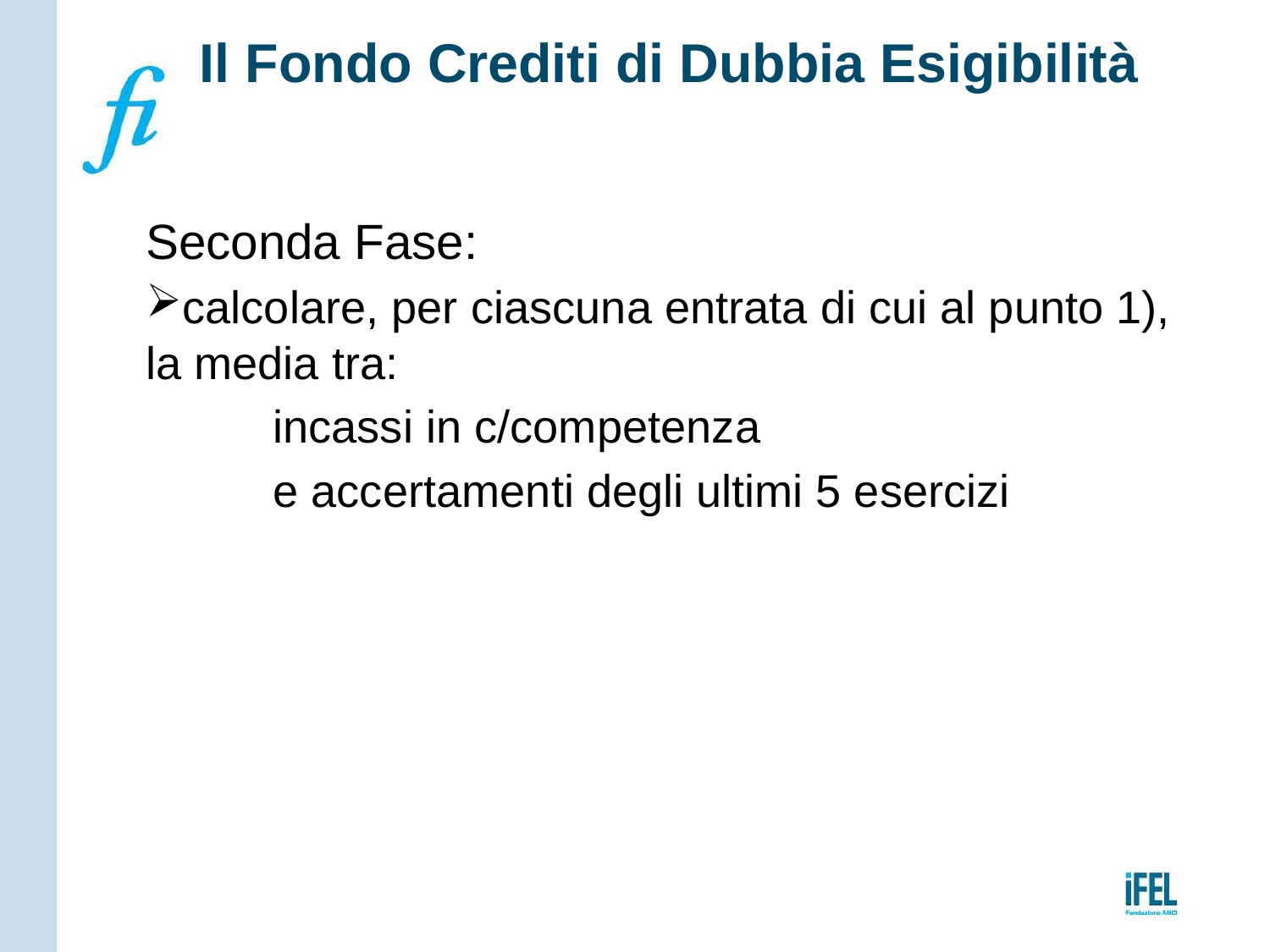

# Il Fondo Crediti di Dubbia Esigibilità

Seconda Fase:
calcolare, per ciascuna entrata di cui al punto 1), la media tra:
	incassi in c/competenza
	e accertamenti degli ultimi 5 esercizi